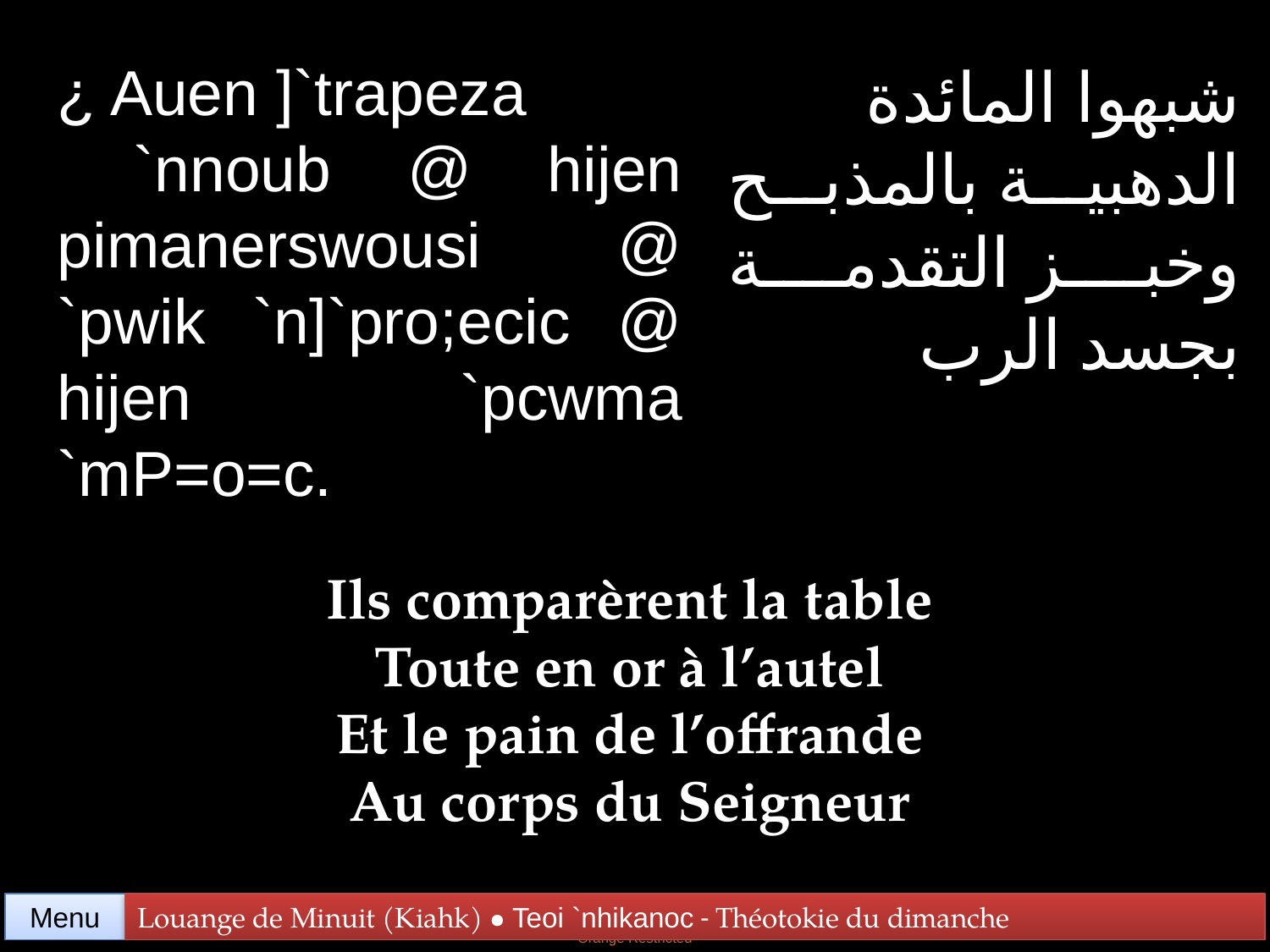

¿ Auen ]`trapeza
 `nnoub @ hijen pimanerswousi @ `pwik `n]`pro;ecic @ hijen `pcwma `mP=o=c.
شبهوا المائدة الدهبية بالمذبح وخبز التقدمة بجسد الرب
Ils comparèrent la table
Toute en or à l’autel
Et le pain de l’offrande
Au corps du Seigneur
Menu
Louange de Minuit (Kiahk) • Teoi `nhikanoc - Théotokie du dimanche